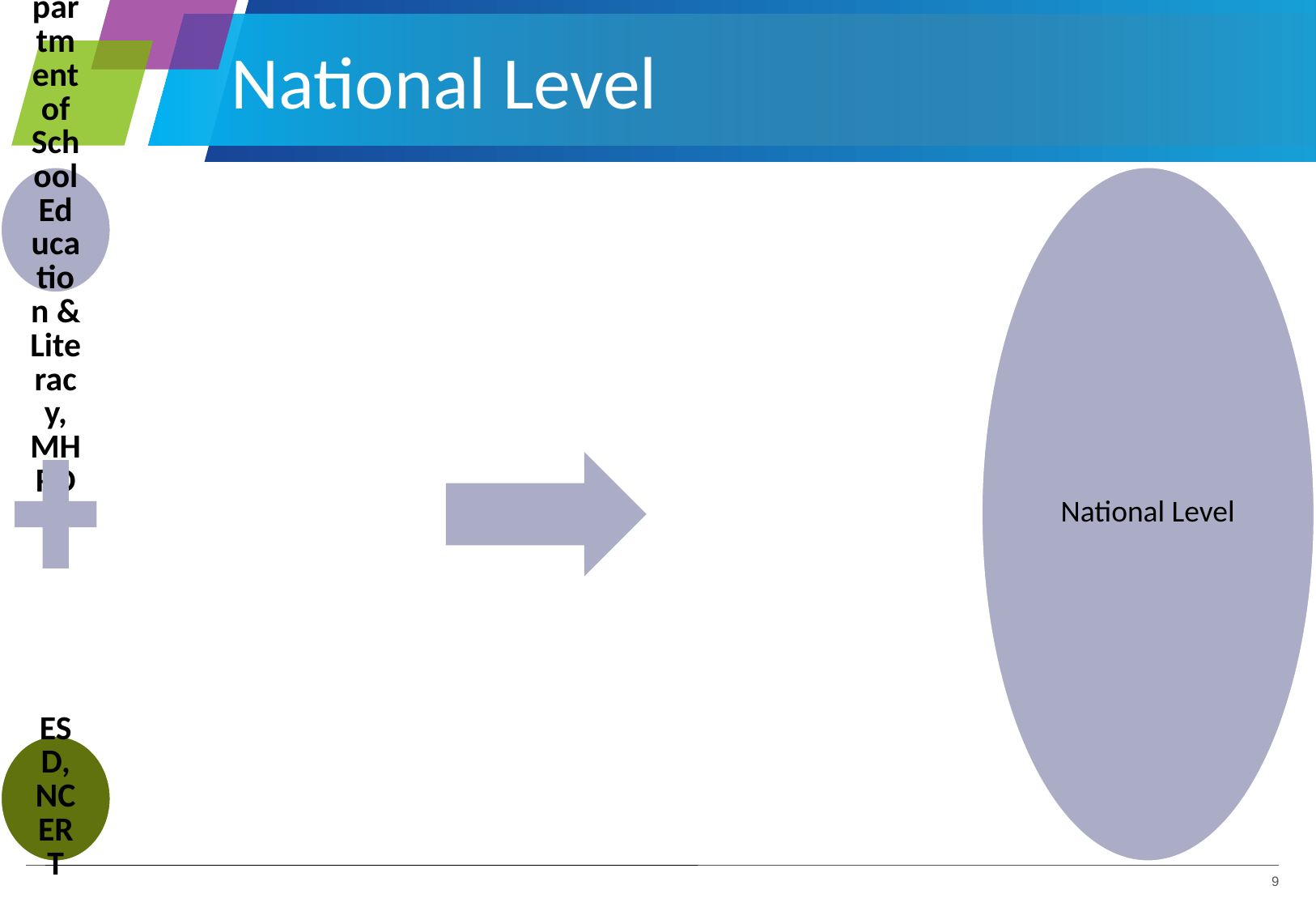

# National Level
ESD, NCERT
National Level